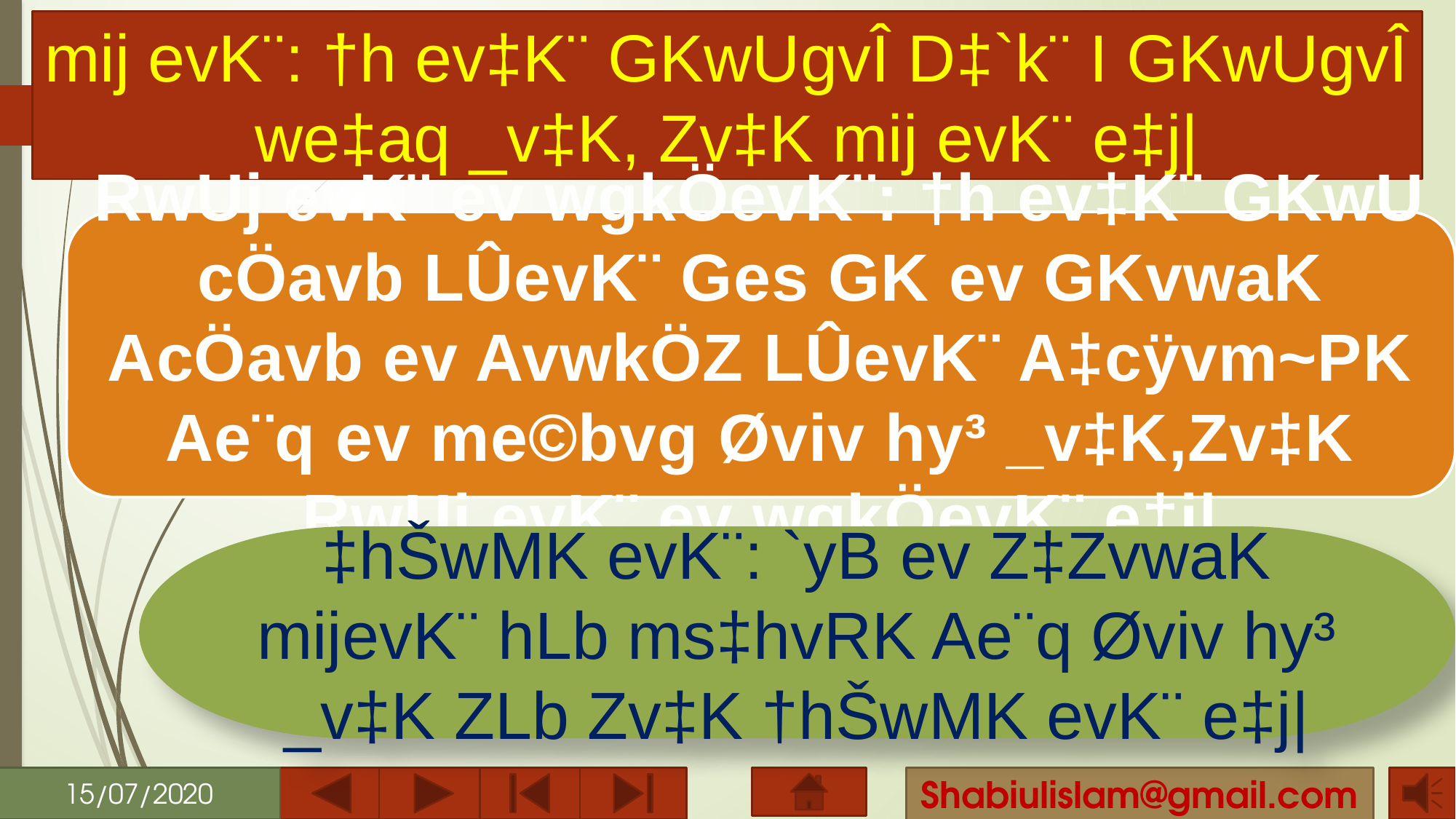

mij evK¨: †h ev‡K¨ GKwUgvÎ D‡`k¨ I GKwUgvÎ we‡aq _v‡K, Zv‡K mij evK¨ e‡j|
RwUj evK¨ ev wgkÖevK¨: †h ev‡K¨ GKwU cÖavb LÛevK¨ Ges GK ev GKvwaK AcÖavb ev AvwkÖZ LÛevK¨ A‡cÿvm~PK Ae¨q ev me©bvg Øviv hy³ _v‡K,Zv‡K RwUj evK¨ ev wgkÖevK¨ e‡j|
‡hŠwMK evK¨: `yB ev Z‡ZvwaK mijevK¨ hLb ms‡hvRK Ae¨q Øviv hy³ _v‡K ZLb Zv‡K †hŠwMK evK¨ e‡j|

15/07/2020

Shabiulislam@gmail.com